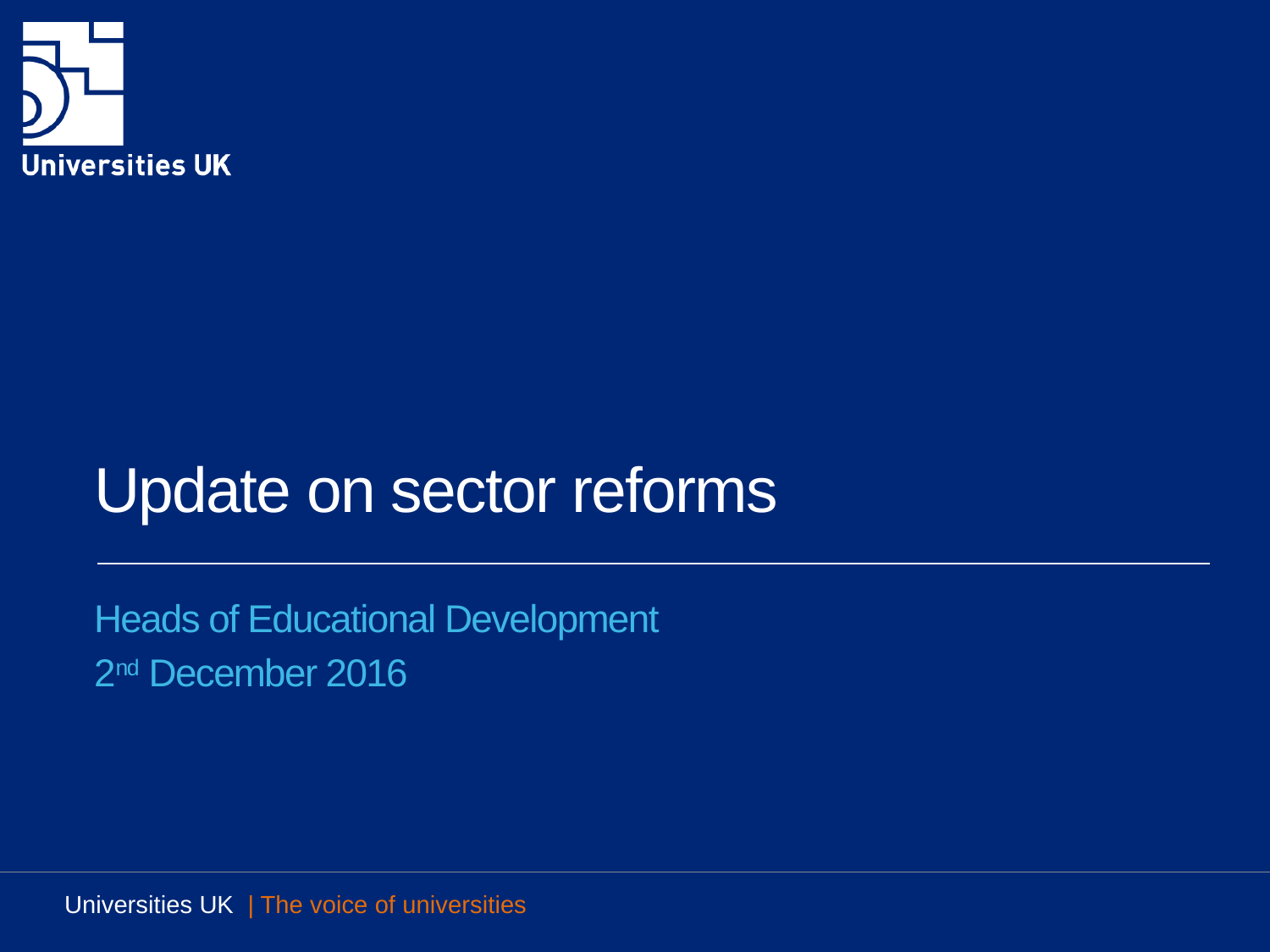

# Update on sector reforms
Heads of Educational Development
2nd December 2016
Universities UK  | The voice of universities